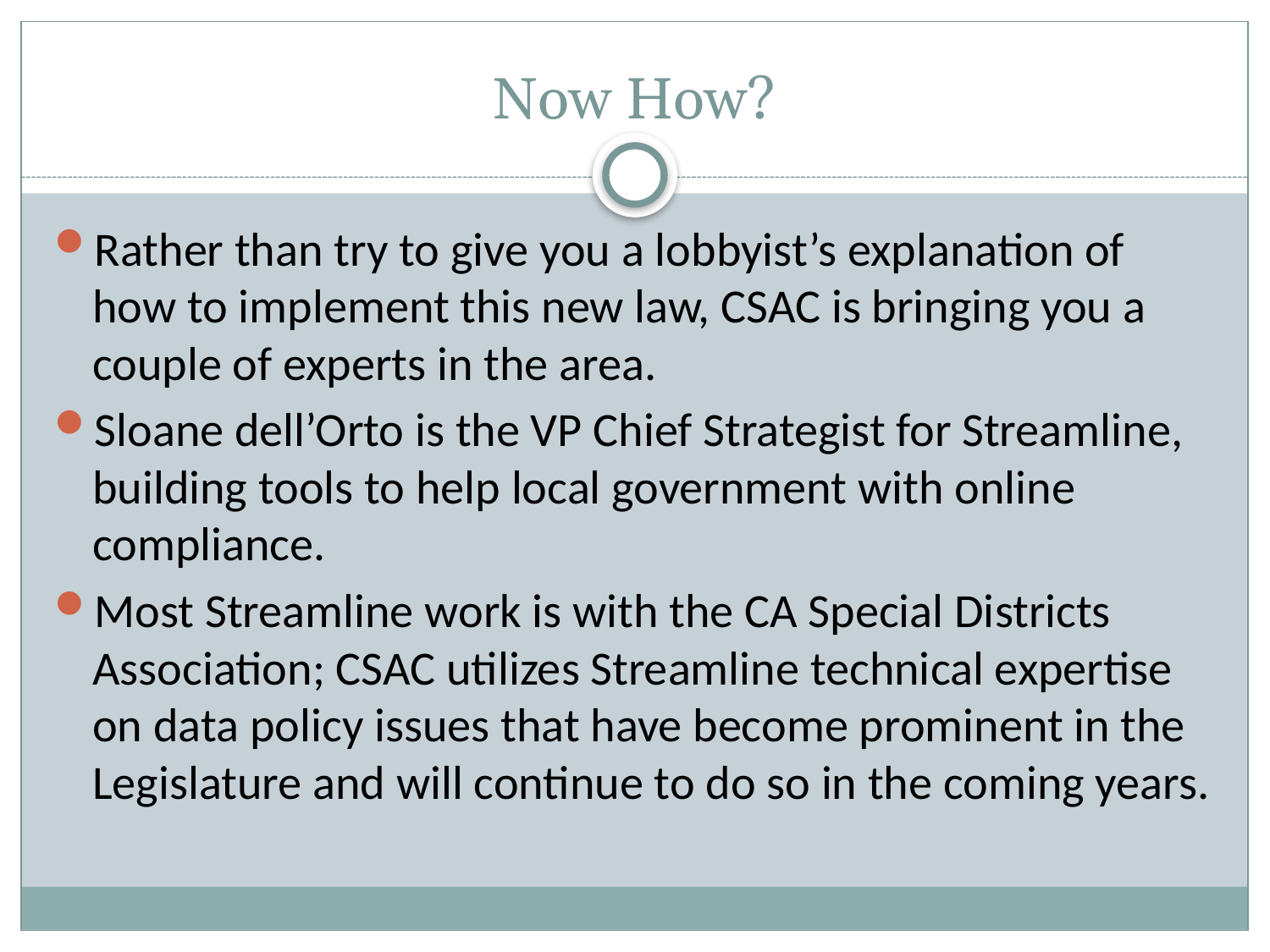

# Now How?
Rather than try to give you a lobbyist’s explanation of how to implement this new law, CSAC is bringing you a couple of experts in the area.
Sloane dell’Orto is the VP Chief Strategist for Streamline, building tools to help local government with online compliance.
Most Streamline work is with the CA Special Districts Association; CSAC utilizes Streamline technical expertise on data policy issues that have become prominent in the Legislature and will continue to do so in the coming years.